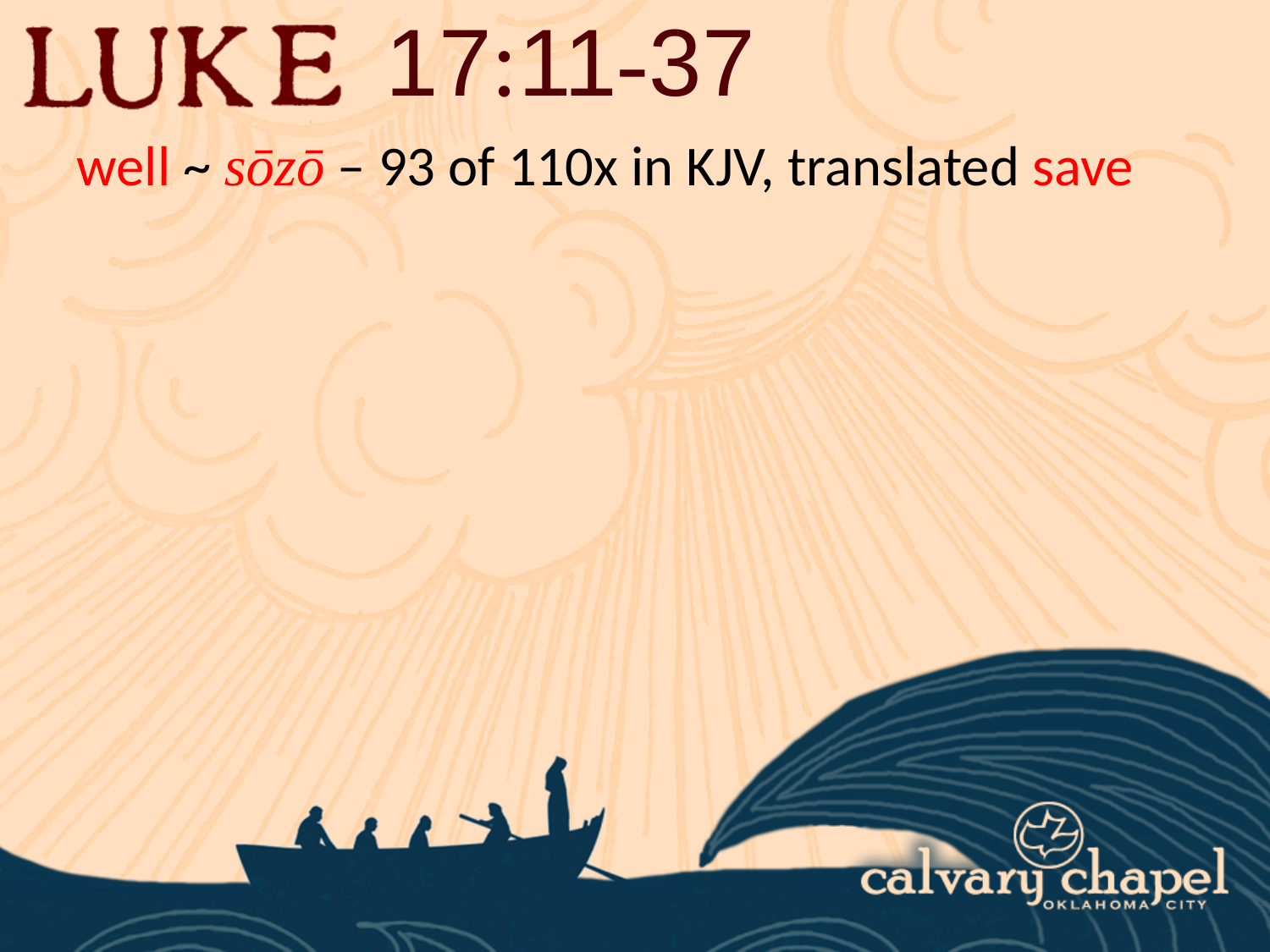

17:11-37
well ~ sōzō – 93 of 110x in KJV, translated save